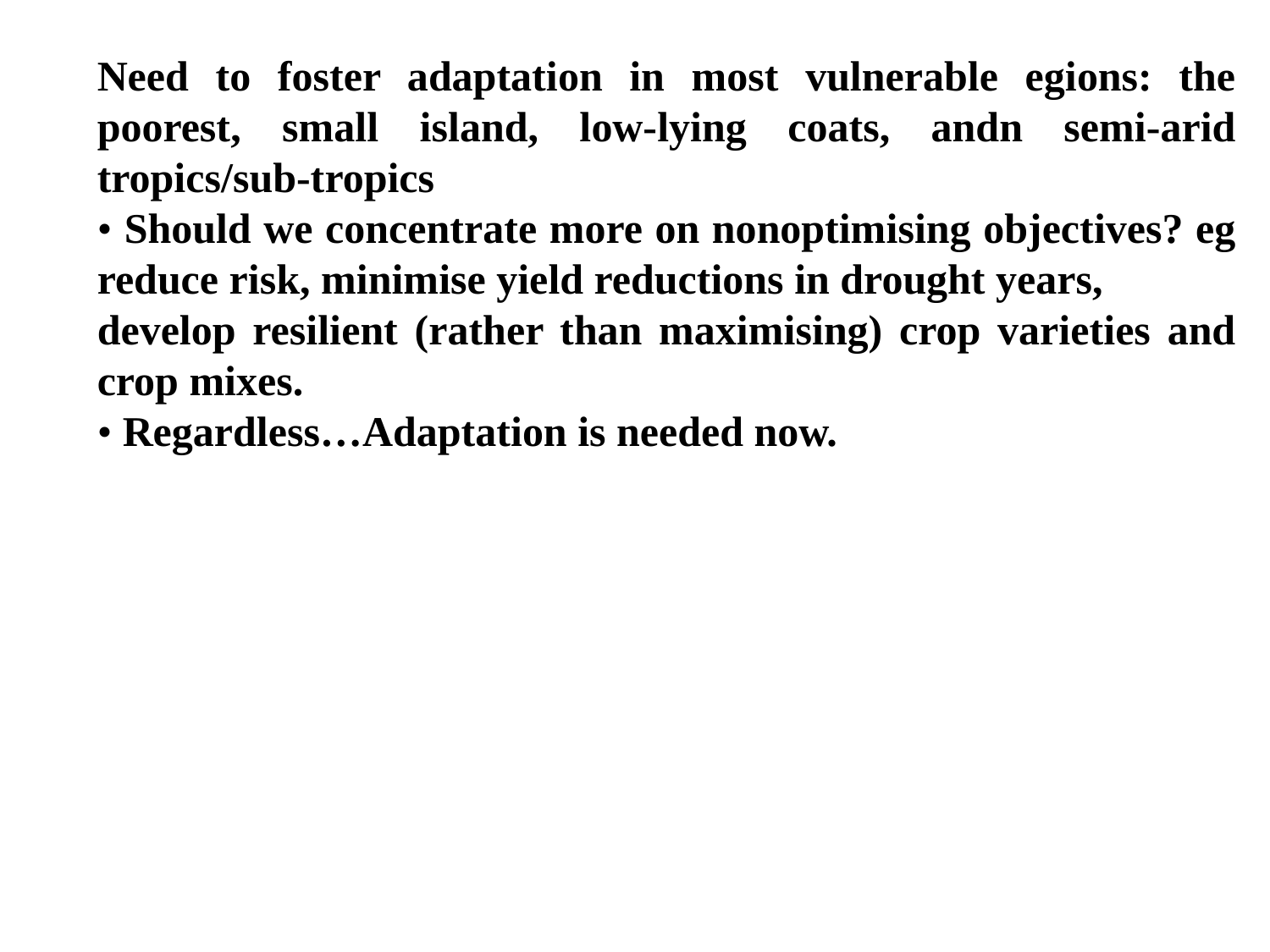

Need to foster adaptation in most vulnerable egions: the poorest, small island, low-lying coats, andn semi-arid tropics/sub-tropics
• Should we concentrate more on nonoptimising objectives? eg reduce risk, minimise yield reductions in drought years,
develop resilient (rather than maximising) crop varieties and crop mixes.
• Regardless…Adaptation is needed now.